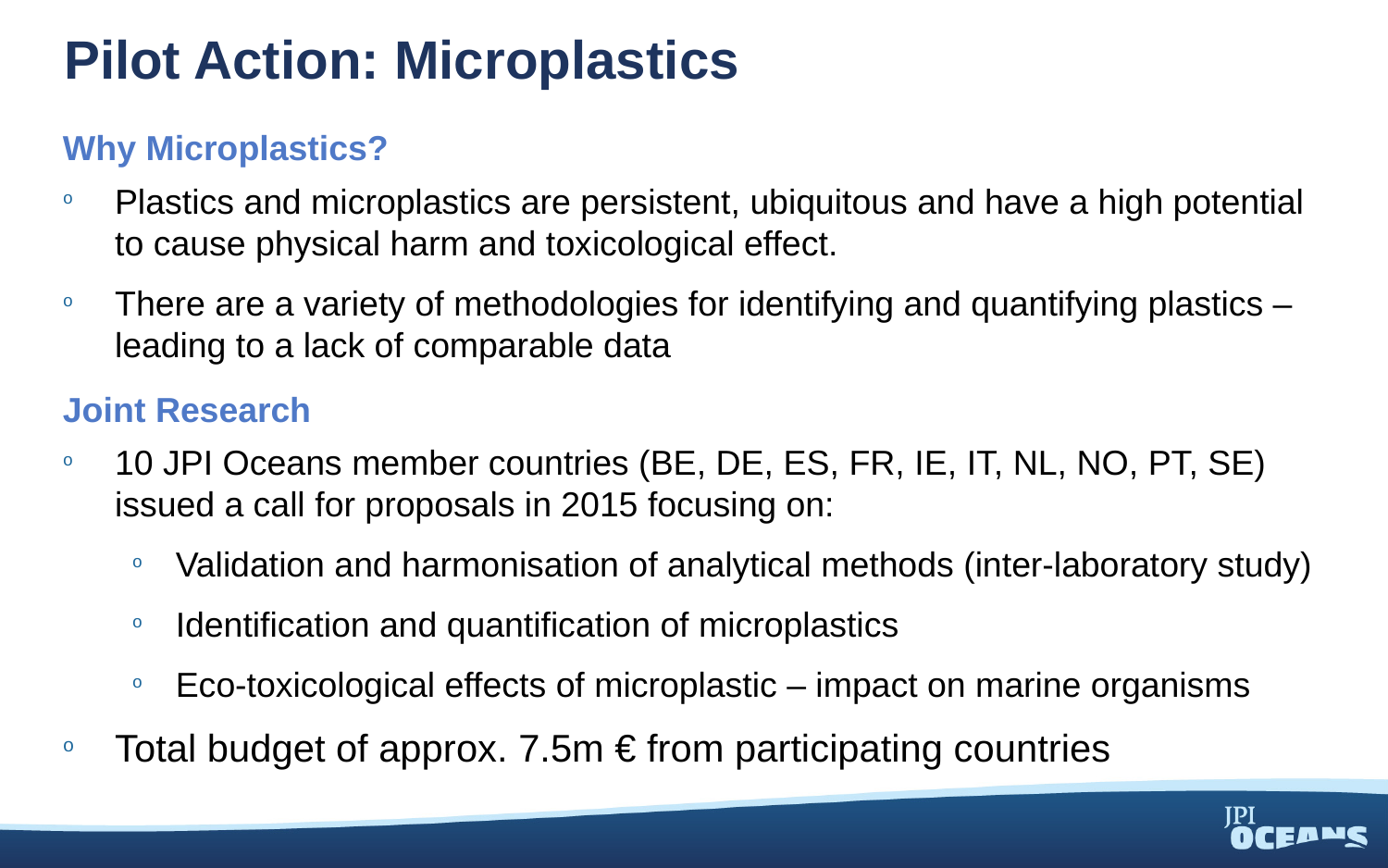

Pilot Action: Microplastics
Why Microplastics?
Plastics and microplastics are persistent, ubiquitous and have a high potential to cause physical harm and toxicological effect.
There are a variety of methodologies for identifying and quantifying plastics – leading to a lack of comparable data
Joint Research
10 JPI Oceans member countries (BE, DE, ES, FR, IE, IT, NL, NO, PT, SE) issued a call for proposals in 2015 focusing on:
Validation and harmonisation of analytical methods (inter-laboratory study)
Identification and quantification of microplastics
Eco-toxicological effects of microplastic – impact on marine organisms
Total budget of approx. 7.5m € from participating countries